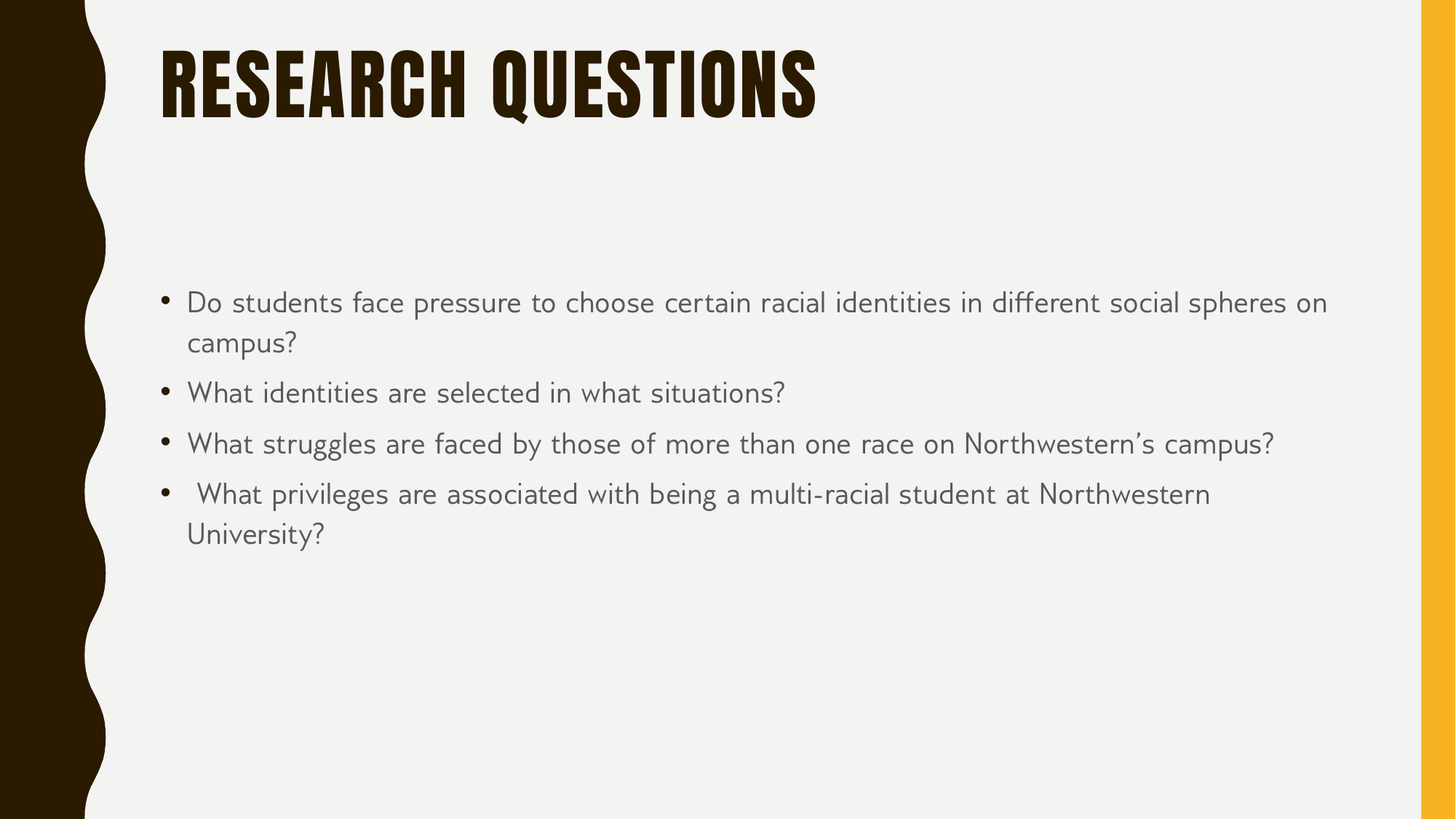

# Research questions
Do students face pressure to choose certain racial identities in different social spheres on campus?
What identities are selected in what situations?
What struggles are faced by those of more than one race on Northwestern’s campus?
 What privileges are associated with being a multi-racial student at Northwestern University?